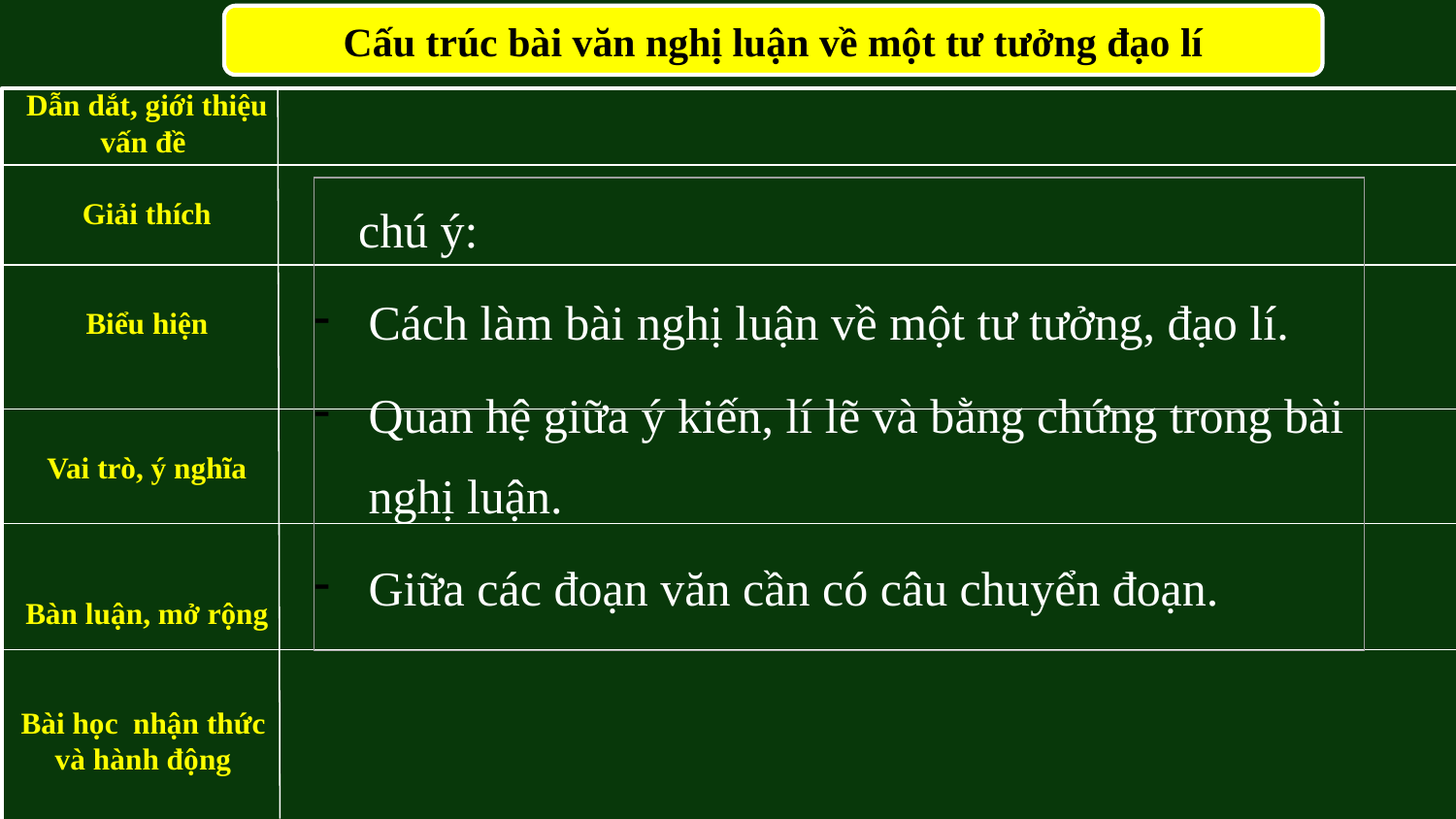

Cấu trúc bài văn nghị luận về một tư tưởng đạo lí
Dẫn dắt, giới thiệu vấn đề

Giải thích

Biểu hiện

Vai trò, ý nghĩa

Bàn luận, mở rộng

Bài học  nhận thức
và hành động

| chú ý: Cách làm bài nghị luận về một tư tưởng, đạo lí. Quan hệ giữa ý kiến, lí lẽ và bằng chứng trong bài nghị luận. Giữa các đoạn văn cần có câu chuyển đoạn. |
| --- |